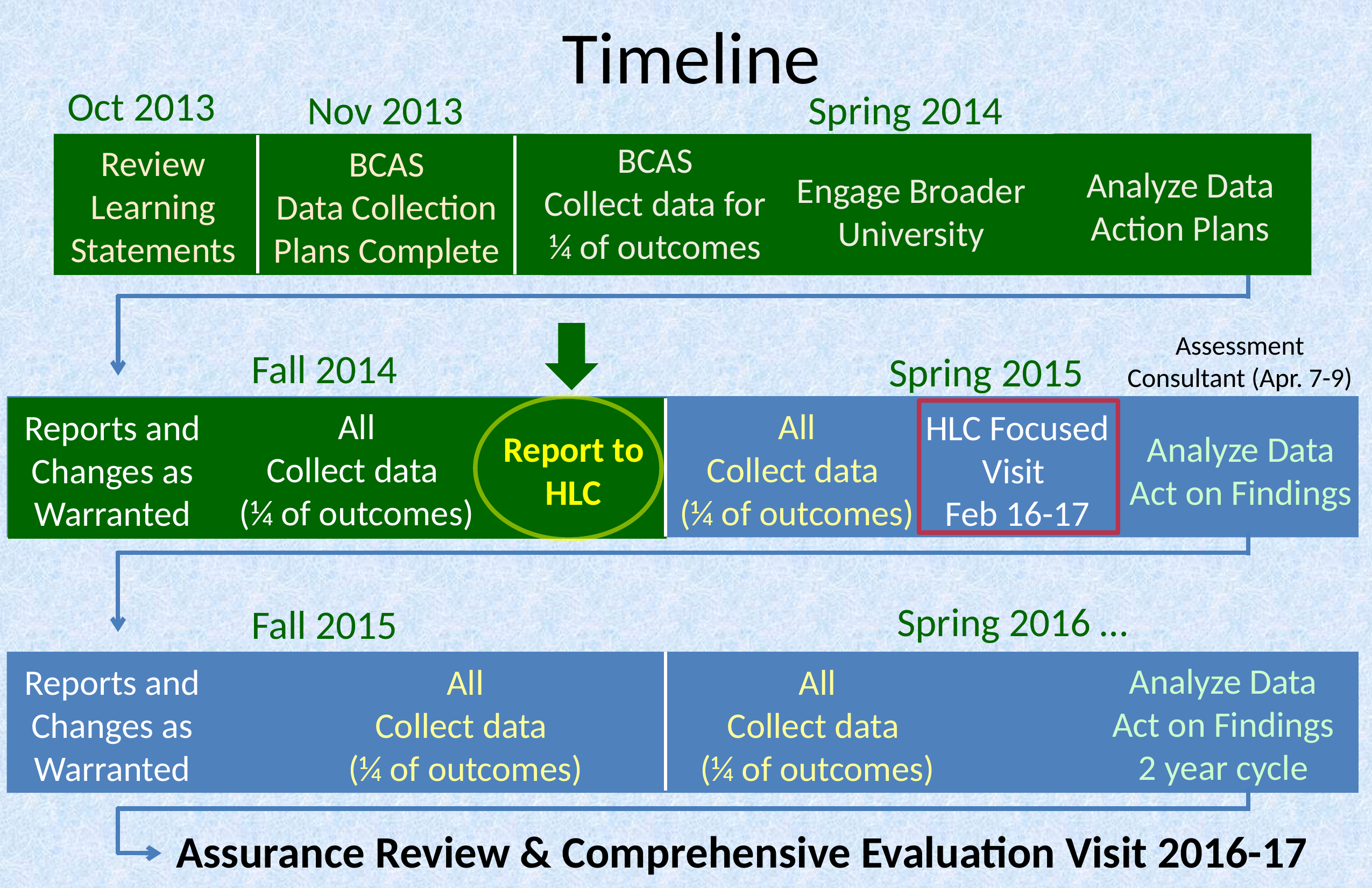

# Timeline
Oct 2013
Nov 2013
Spring 2014
BCAS
Collect data for ¼ of outcomes

Review
Learning Statements
BCAS
Data Collection Plans Complete
Analyze Data
Action Plans
Engage Broader University

Assessment Consultant (Apr. 7-9)
Fall 2014
Spring 2015

All
Collect data
(¼ of outcomes)
All
Collect data
(¼ of outcomes)
Reports and Changes as Warranted
HLC Focused Visit
Feb 16-17

Report to HLC
Analyze Data
Act on Findings
Spring 2016 …
Fall 2015

Analyze Data
Act on Findings
2 year cycle
Reports and Changes as Warranted
All
Collect data
(¼ of outcomes)
All
Collect data
(¼ of outcomes)
Assurance Review & Comprehensive Evaluation Visit 2016-17